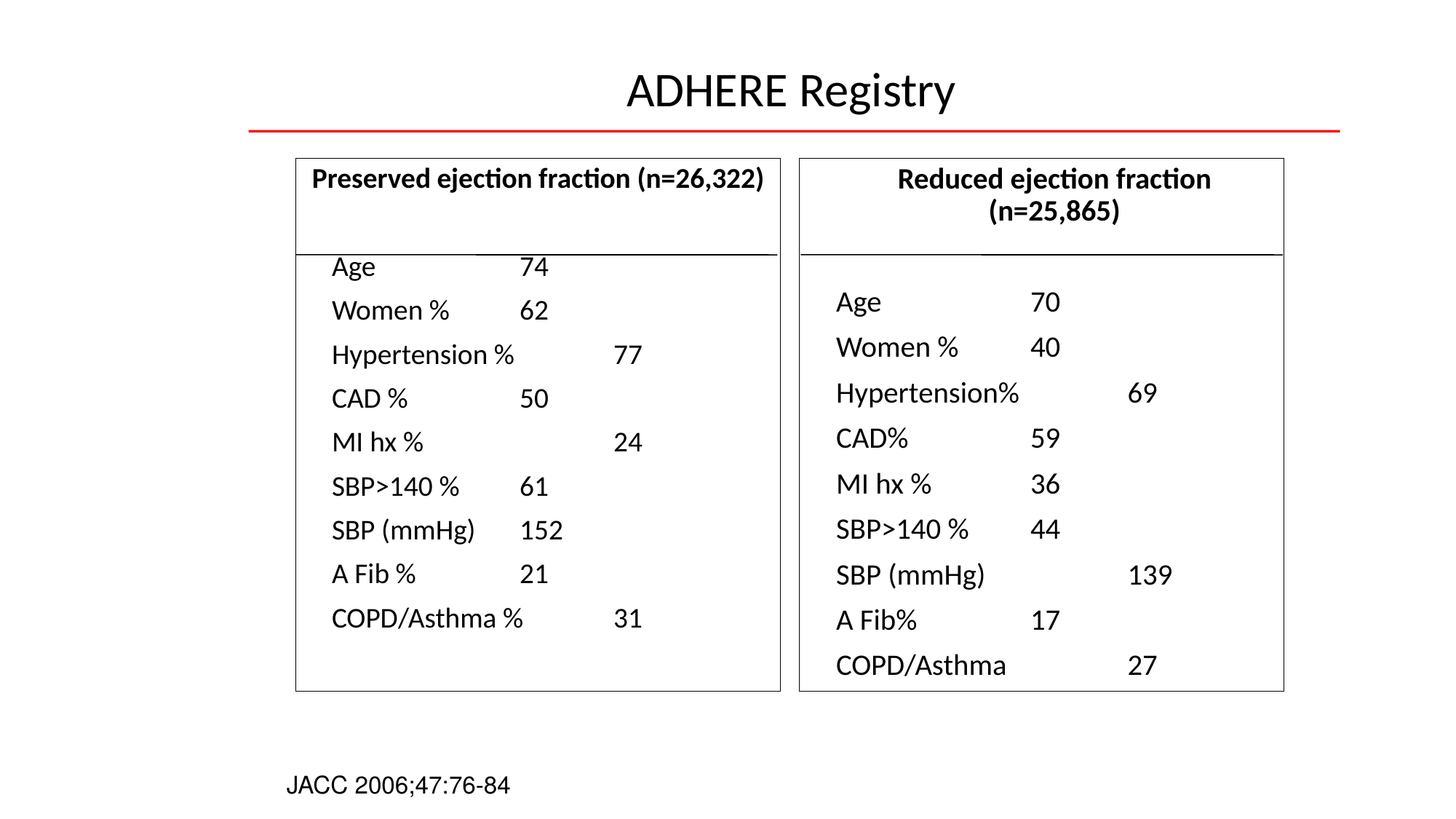

ADHERE Registry

Preserved ejection fraction (n=26,322)

	Age                    		74
   	Women %          	62
   	Hypertension %  	77
   	CAD %               		50
   	MI hx %            	 	24
   	SBP>140 %      		61
   	SBP (mmHg)     		152
   	A Fib %               	21
 	COPD/Asthma %   	31

	Reduced ejection fraction (n=25,865)

	Age                    		70
   	Women %          	40
   	Hypertension%  	69
   	CAD%               		59
   	MI hx %             		36
   	SBP>140 %       		44
   	SBP (mmHg)       	139
   	A Fib%               		17
	COPD/Asthma      	27

JACC 2006;47:76-84